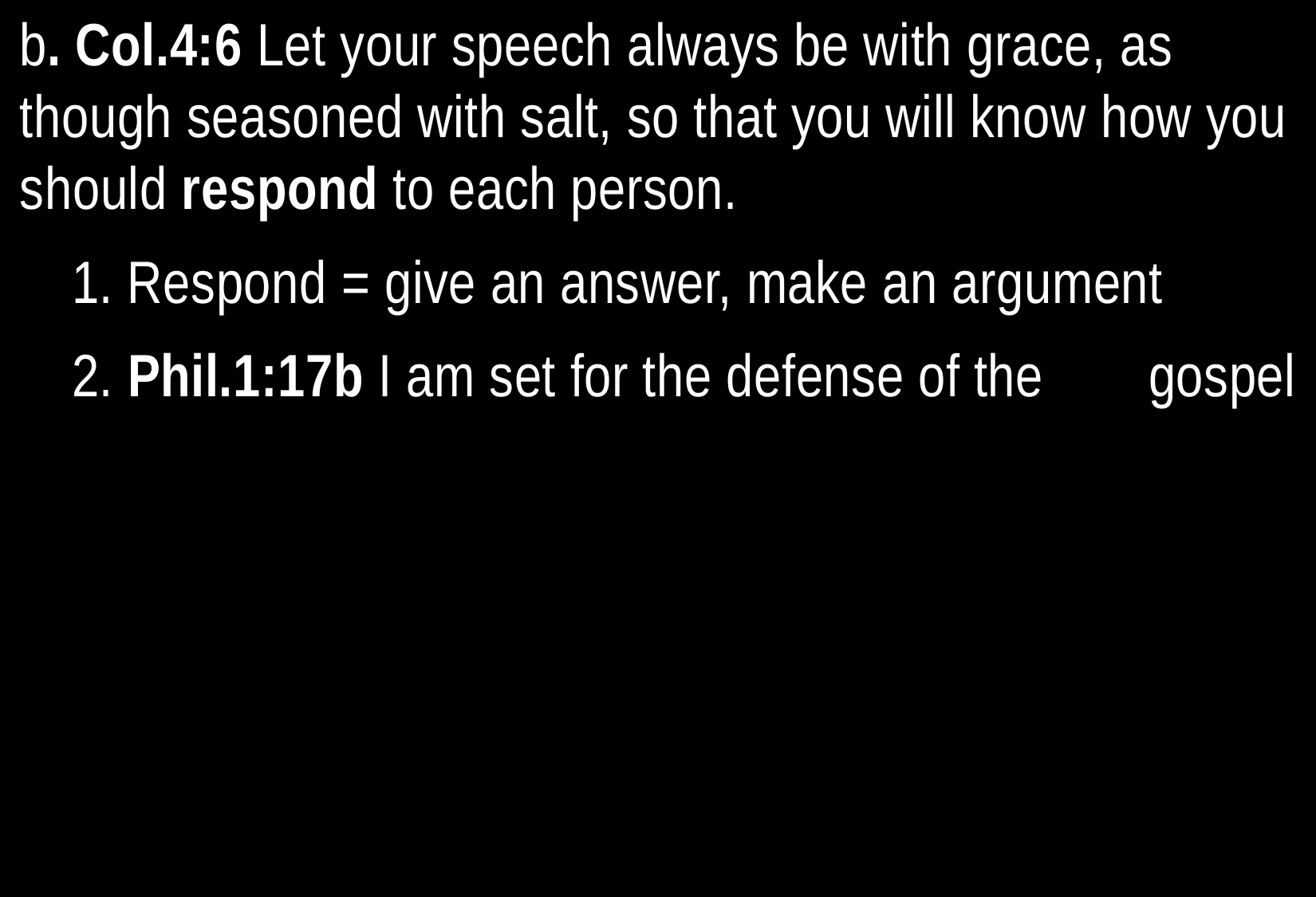

b. Col.4:6 Let your speech always be with grace, as though seasoned with salt, so that you will know how you should respond to each person.
1. Respond = give an answer, make an argument
2. Phil.1:17b I am set for the defense of the   	gospel

45